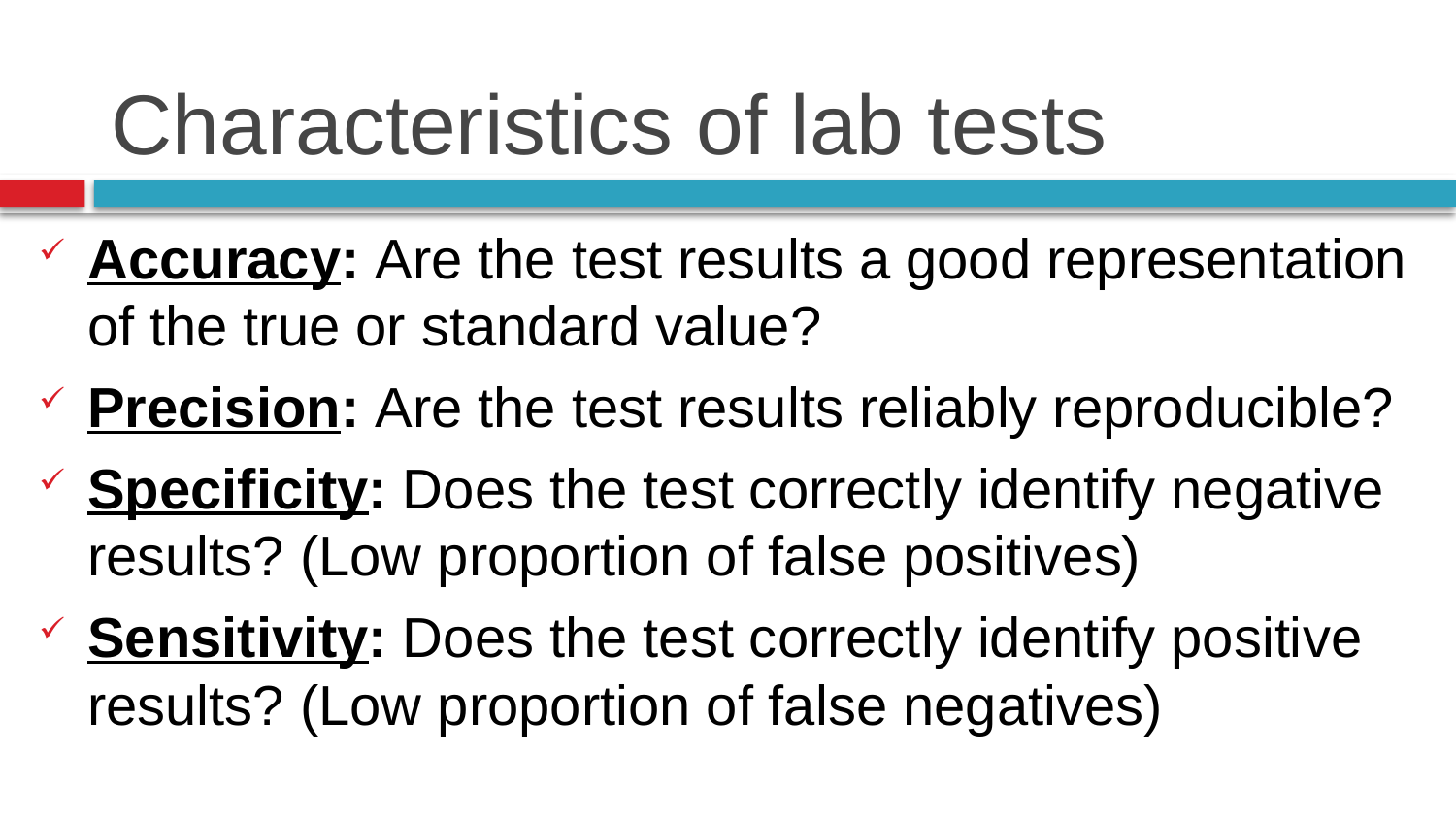

# Characteristics of lab tests
Accuracy: Are the test results a good representation of the true or standard value?
Precision: Are the test results reliably reproducible?
Specificity: Does the test correctly identify negative results? (Low proportion of false positives)
Sensitivity: Does the test correctly identify positive results? (Low proportion of false negatives)